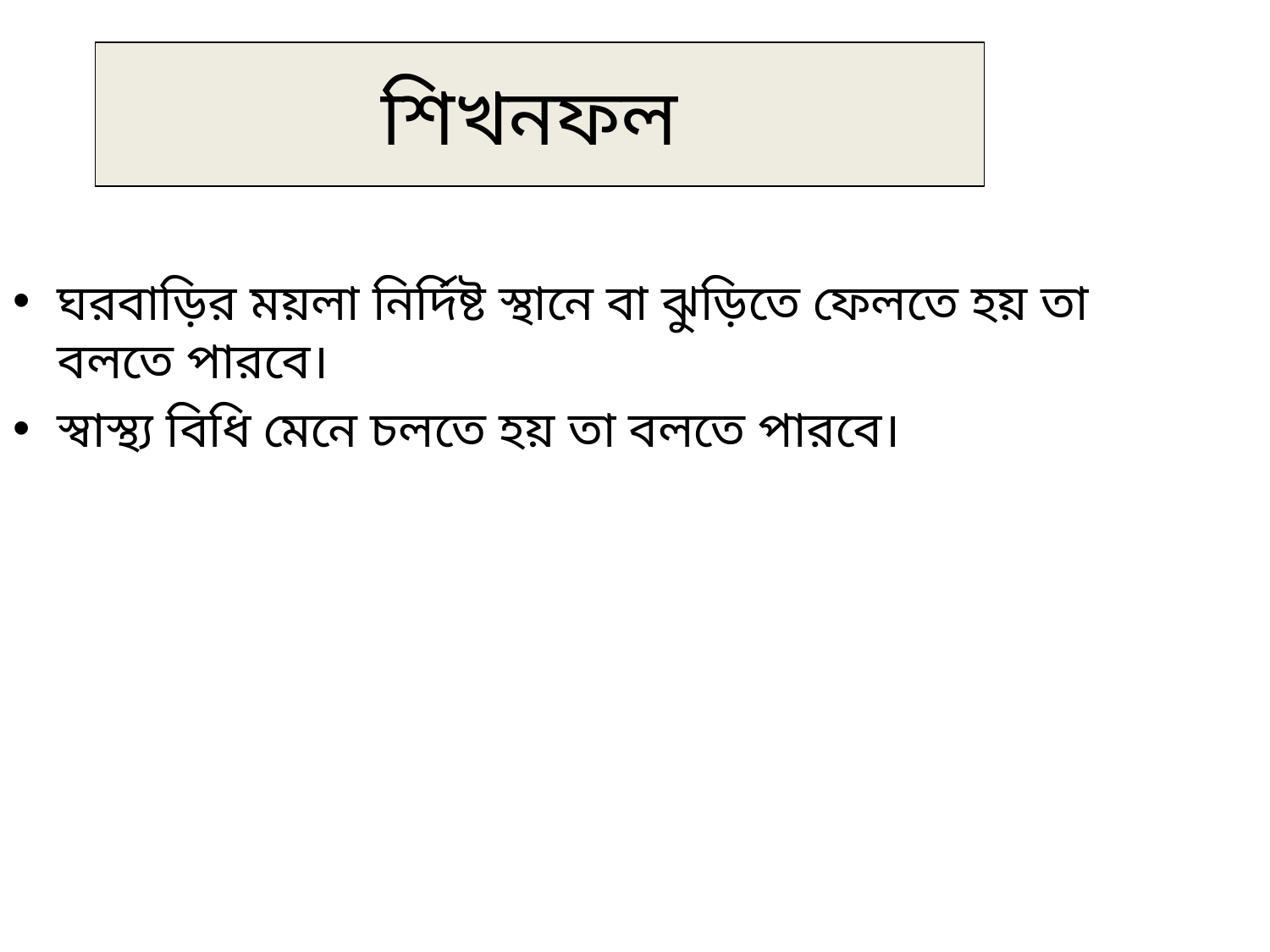

# শিখনফল
ঘরবাড়ির ময়লা নির্দিষ্ট স্থানে বা ঝুড়িতে ফেলতে হয় তা বলতে পারবে।
স্বাস্থ্য বিধি মেনে চলতে হয় তা বলতে পারবে।